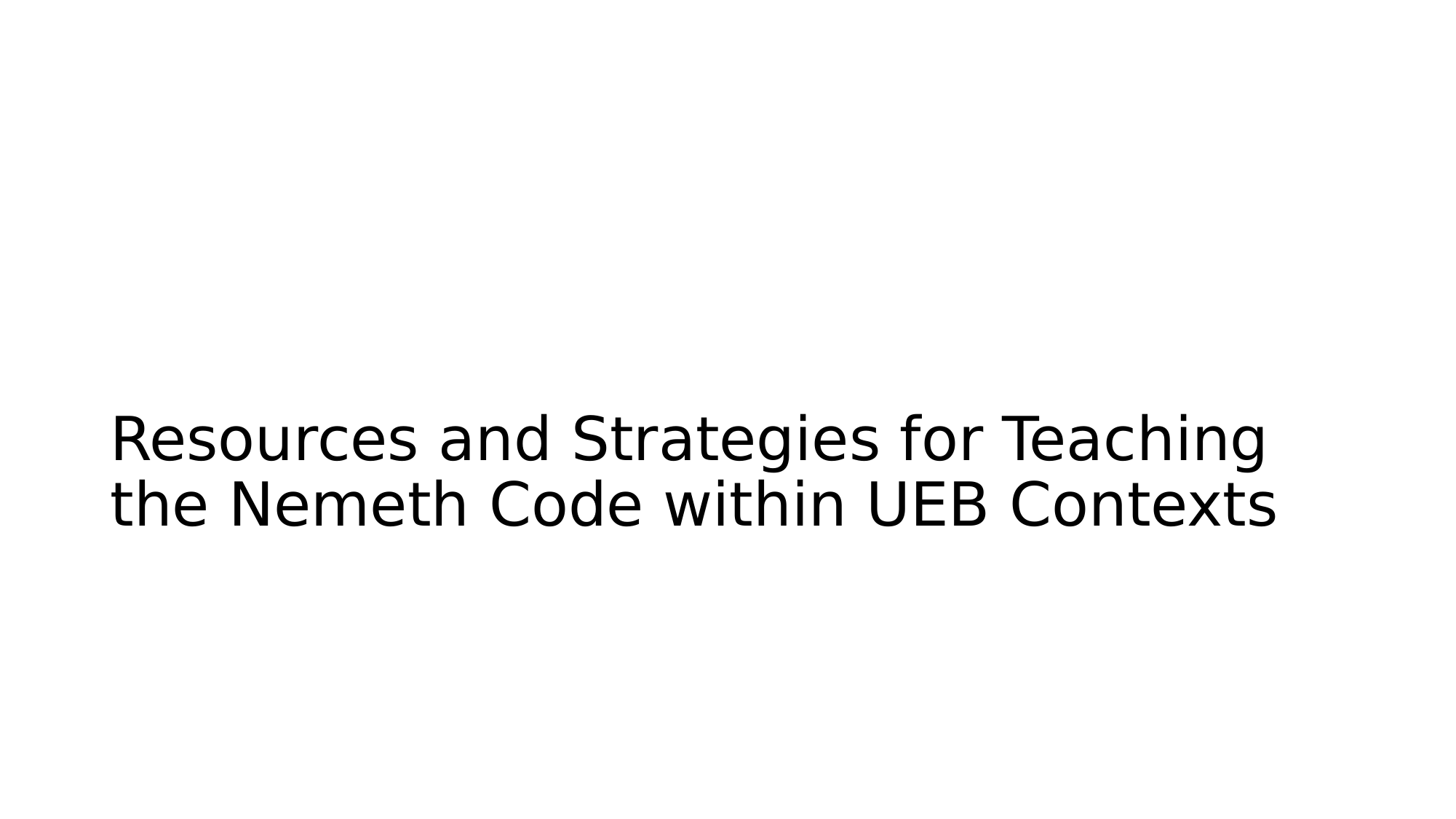

# Resources and Strategies for Teaching the Nemeth Code within UEB Contexts